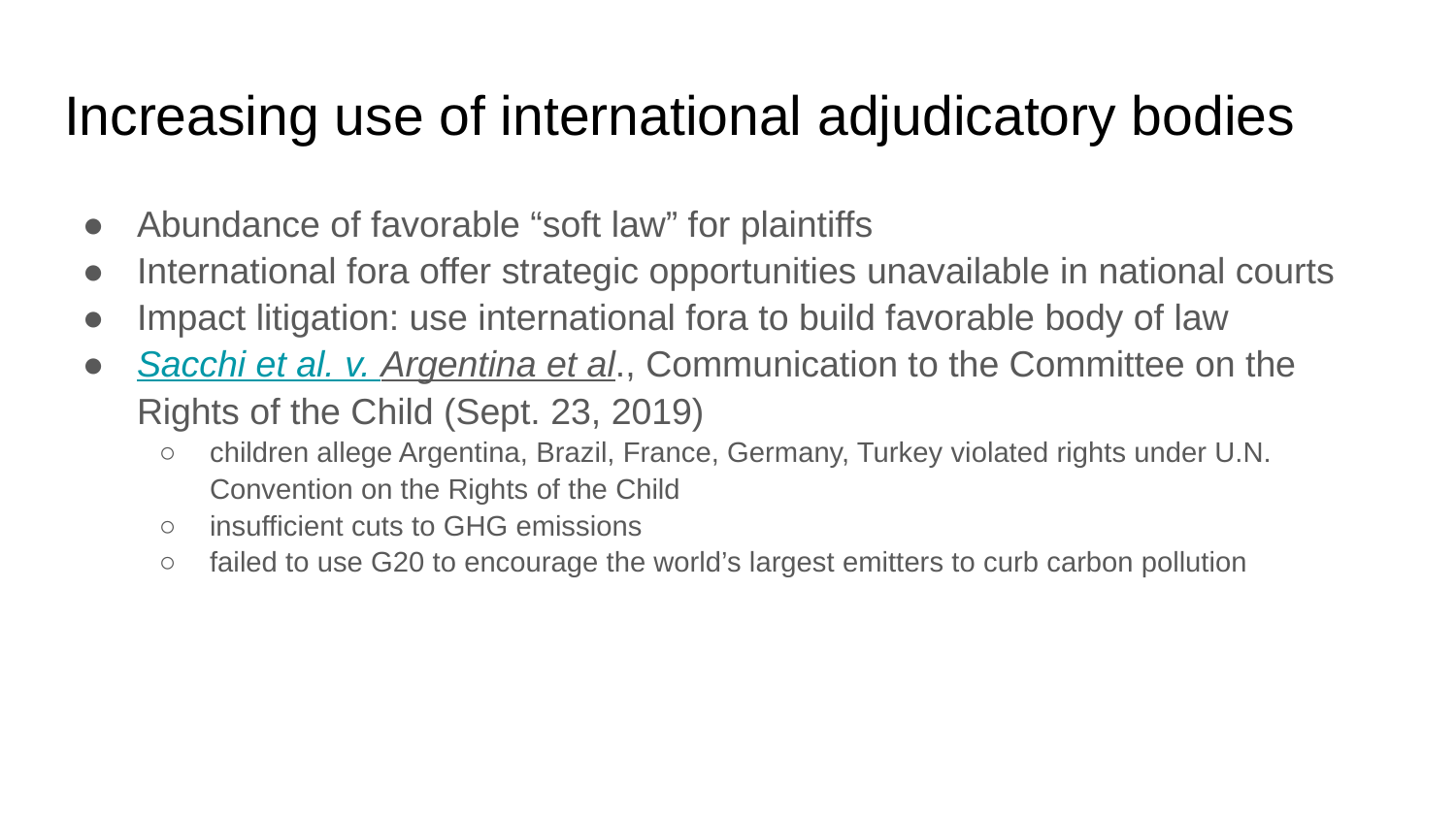

# Increasing use of international adjudicatory bodies
Abundance of favorable “soft law” for plaintiffs
International fora offer strategic opportunities unavailable in national courts
Impact litigation: use international fora to build favorable body of law
Sacchi et al. v. Argentina et al., Communication to the Committee on the Rights of the Child (Sept. 23, 2019)
children allege Argentina, Brazil, France, Germany, Turkey violated rights under U.N. Convention on the Rights of the Child
insufficient cuts to GHG emissions
failed to use G20 to encourage the world’s largest emitters to curb carbon pollution